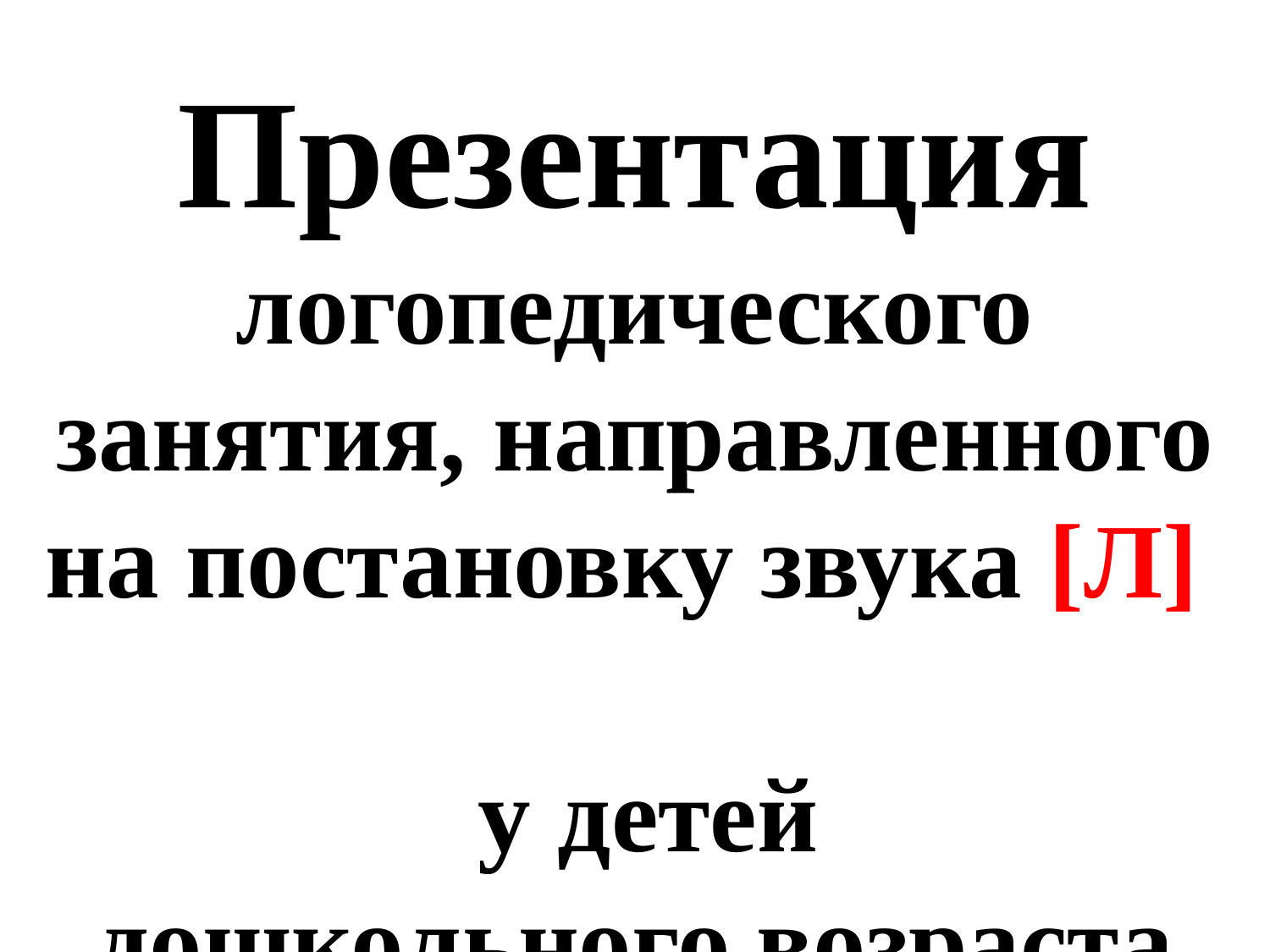

Презентация логопедического занятия, направленного на постановку звука [Л]
 у детей
 дошкольного возраста.